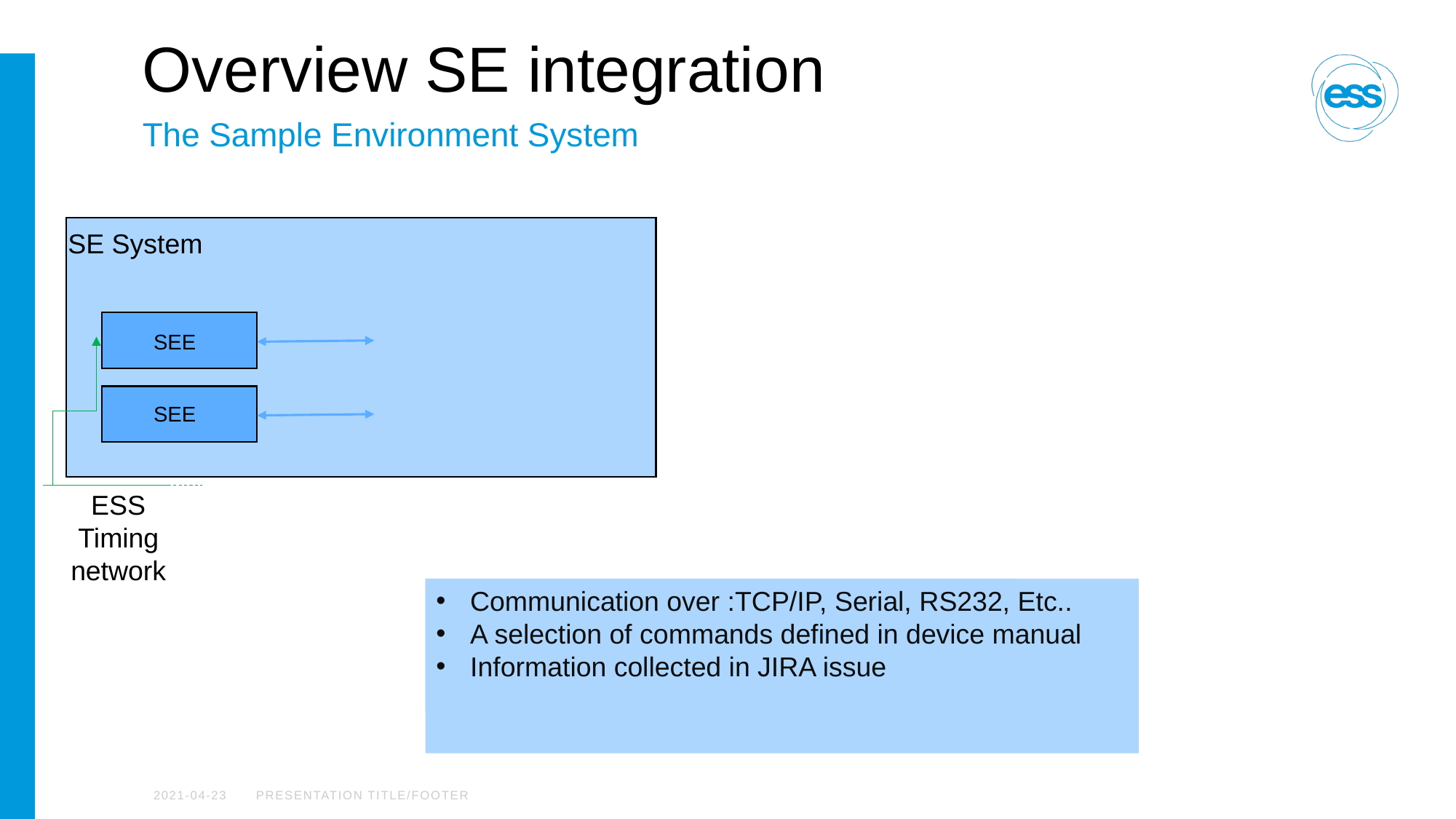

# Overview SE integration
The Sample Environment System

SE System

SEE

SEE
ESS Timing network
Communication over :TCP/IP, Serial, RS232, Etc..
A selection of commands defined in device manual
Information collected in JIRA issue

2021-04-23
PRESENTATION TITLE/FOOTER